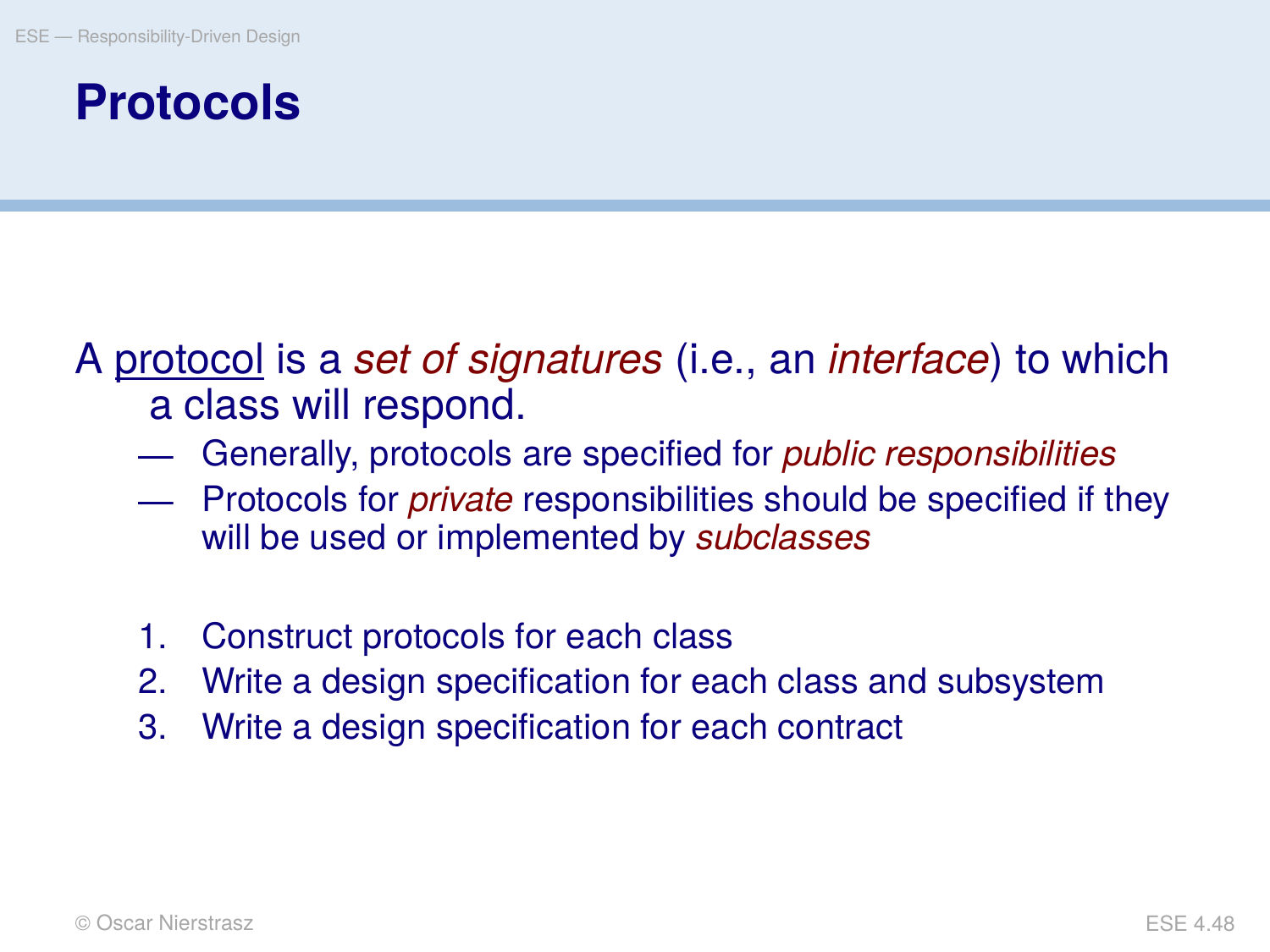

ESE — Responsibility-Driven Design
# Protocols
A protocol is a set of signatures (i.e., an interface) to which a class will respond.
Generally, protocols are specified for public responsibilities
Protocols for private responsibilities should be specified if they will be used or implemented by subclasses

Construct protocols for each class
Write a design specification for each class and subsystem
Write a design specification for each contract
© Oscar Nierstrasz
ESE 4.48